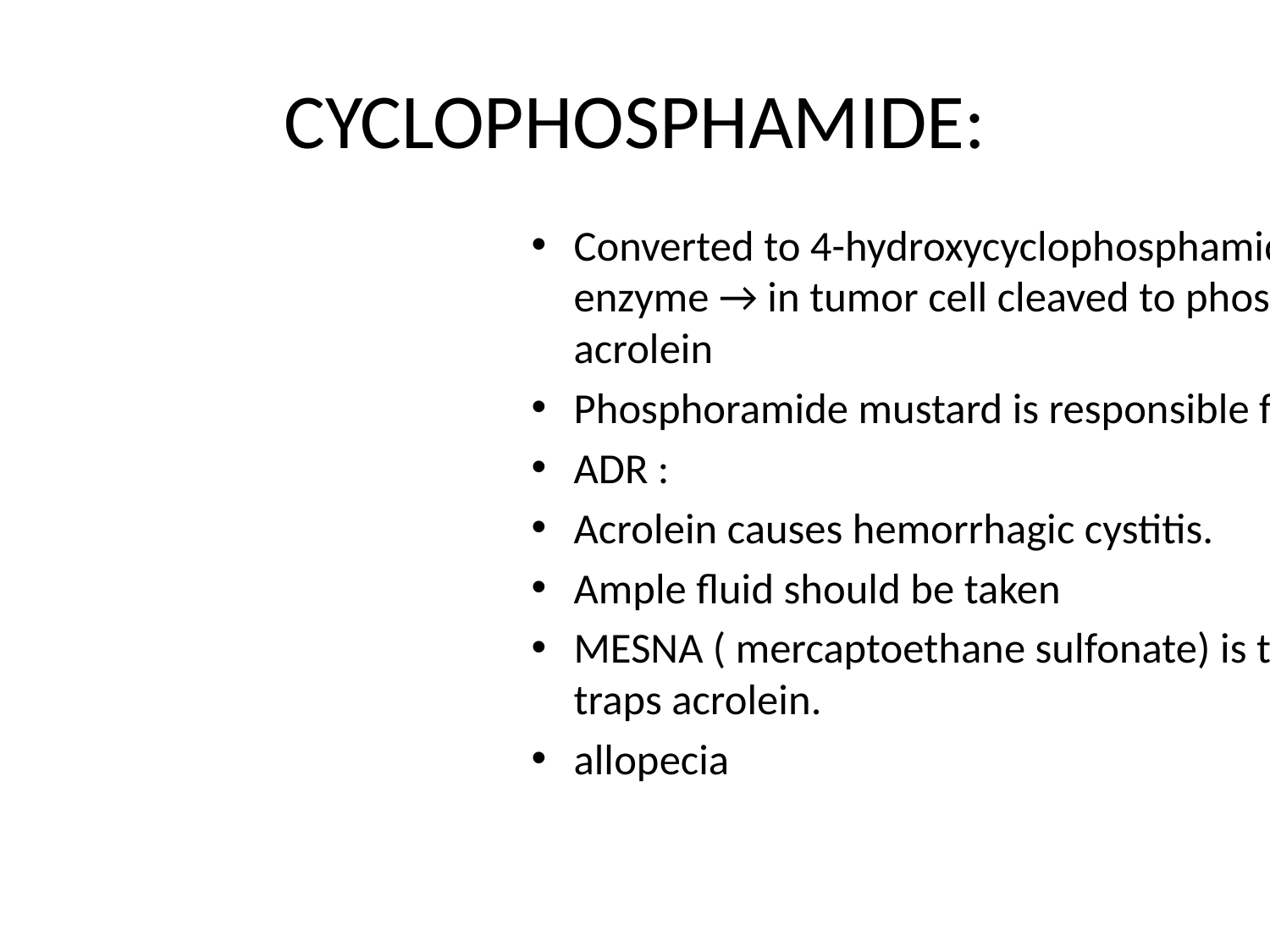

# CYCLOPHOSPHAMIDE:
Converted to 4-hydroxycyclophosphamide by hepatic CyP2B enzyme → in tumor cell cleaved to phosphoramide and acrolein
Phosphoramide mustard is responsible for antitumor activity.
ADR :
Acrolein causes hemorrhagic cystitis.
Ample fluid should be taken
MESNA ( mercaptoethane sulfonate) is treatment of cystitis traps acrolein.
allopecia